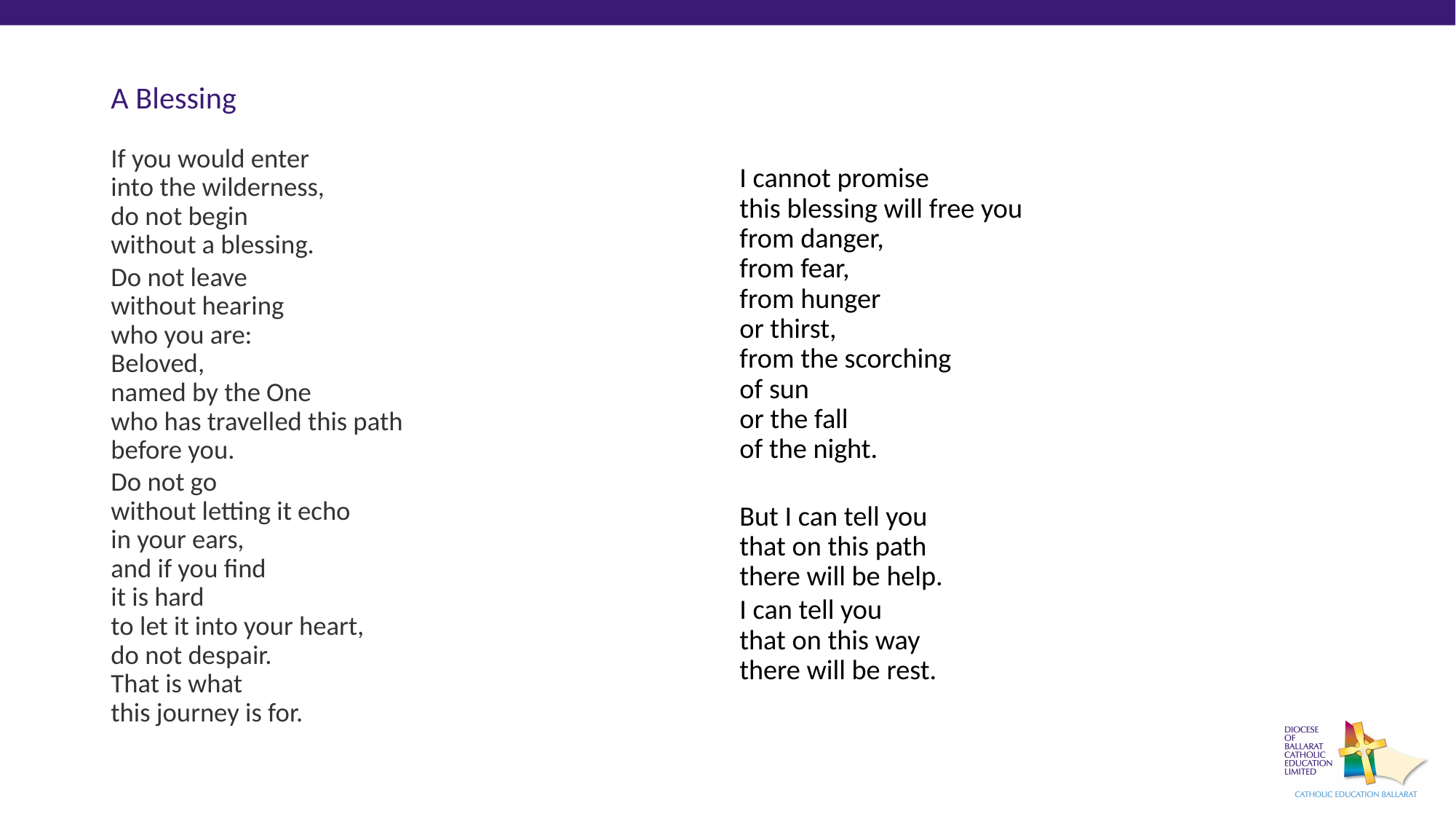

# A Blessing

If you would enter
into the wilderness,
do not begin
without a blessing.
Do not leave
without hearing
who you are:
Beloved,
named by the One
who has travelled this path
before you.
Do not go
without letting it echo
in your ears,
and if you find
it is hard
to let it into your heart,
do not despair.
That is what
this journey is for.

I cannot promise
this blessing will free you
from danger,
from fear,
from hunger
or thirst,
from the scorching
of sun
or the fall
of the night.

But I can tell you
that on this path
there will be help.
I can tell you
that on this way
there will be rest.